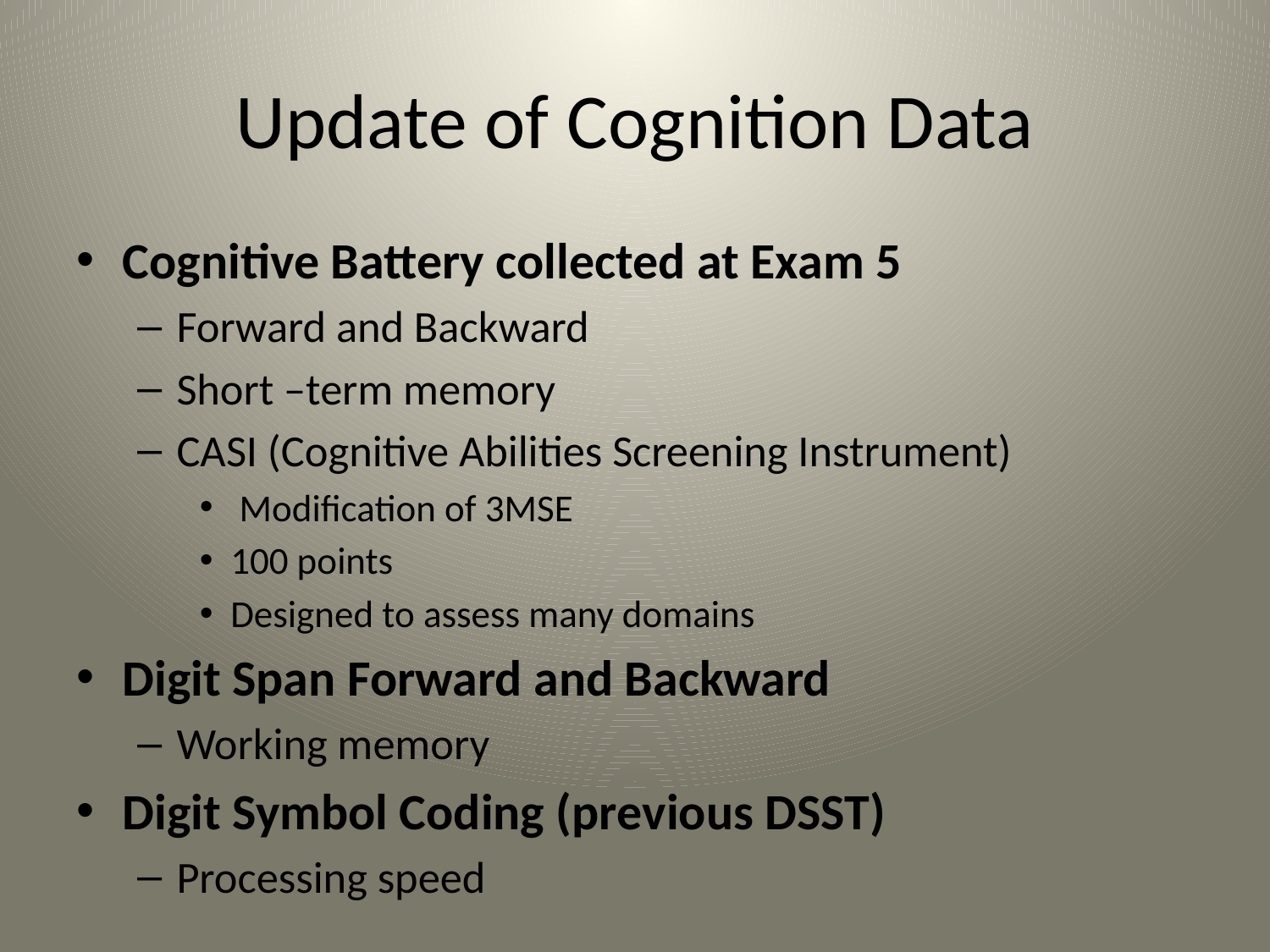

# Update of Cognition Data
Cognitive Battery collected at Exam 5
Forward and Backward
Short –term memory
CASI (Cognitive Abilities Screening Instrument)
 Modification of 3MSE
100 points
Designed to assess many domains
Digit Span Forward and Backward
Working memory
Digit Symbol Coding (previous DSST)
Processing speed